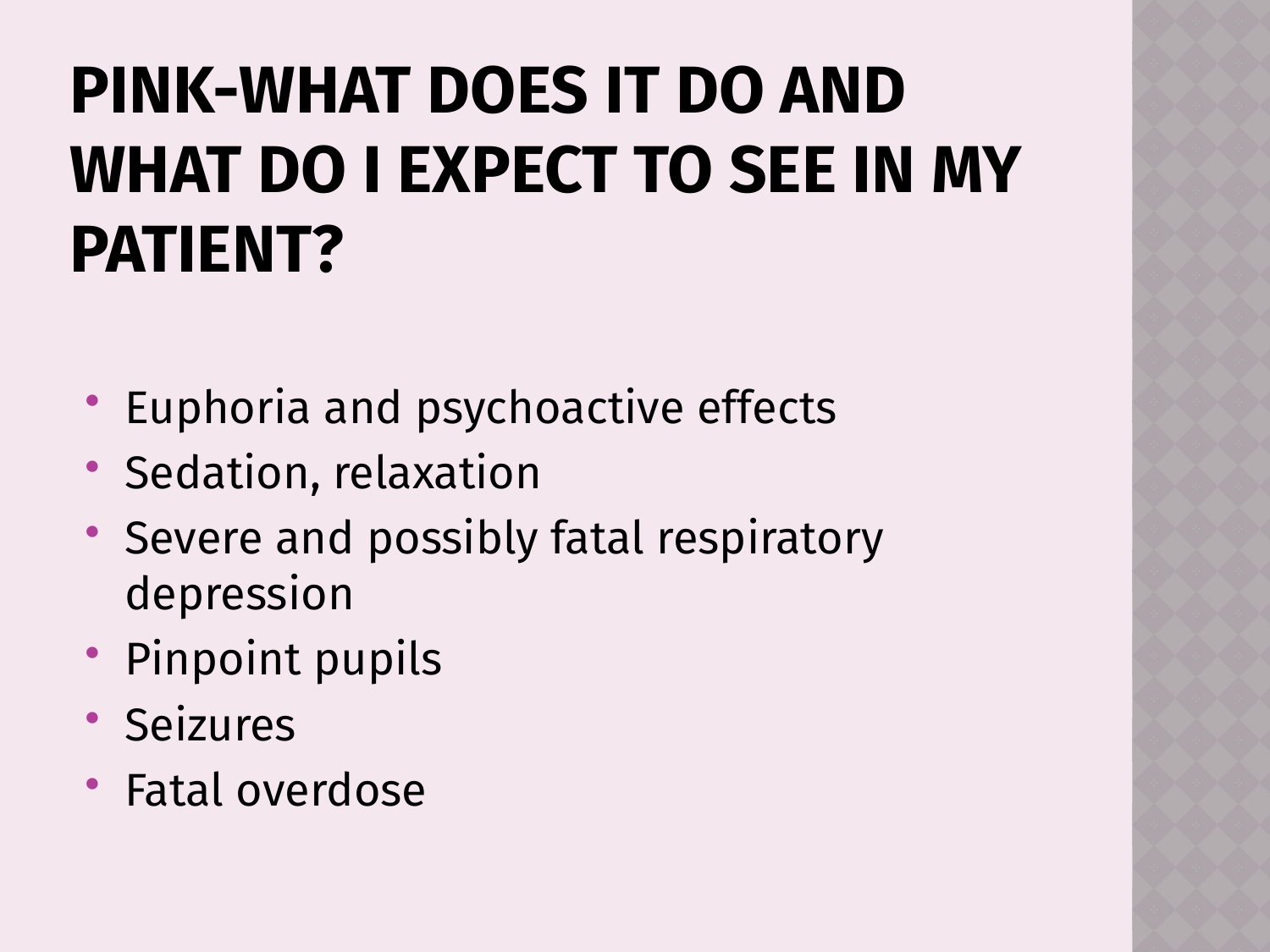

# PINK-What does it do and what do I expect to see in my patient?

Euphoria and psychoactive effects
Sedation, relaxation
Severe and possibly fatal respiratory depression
Pinpoint pupils
Seizures
Fatal overdose